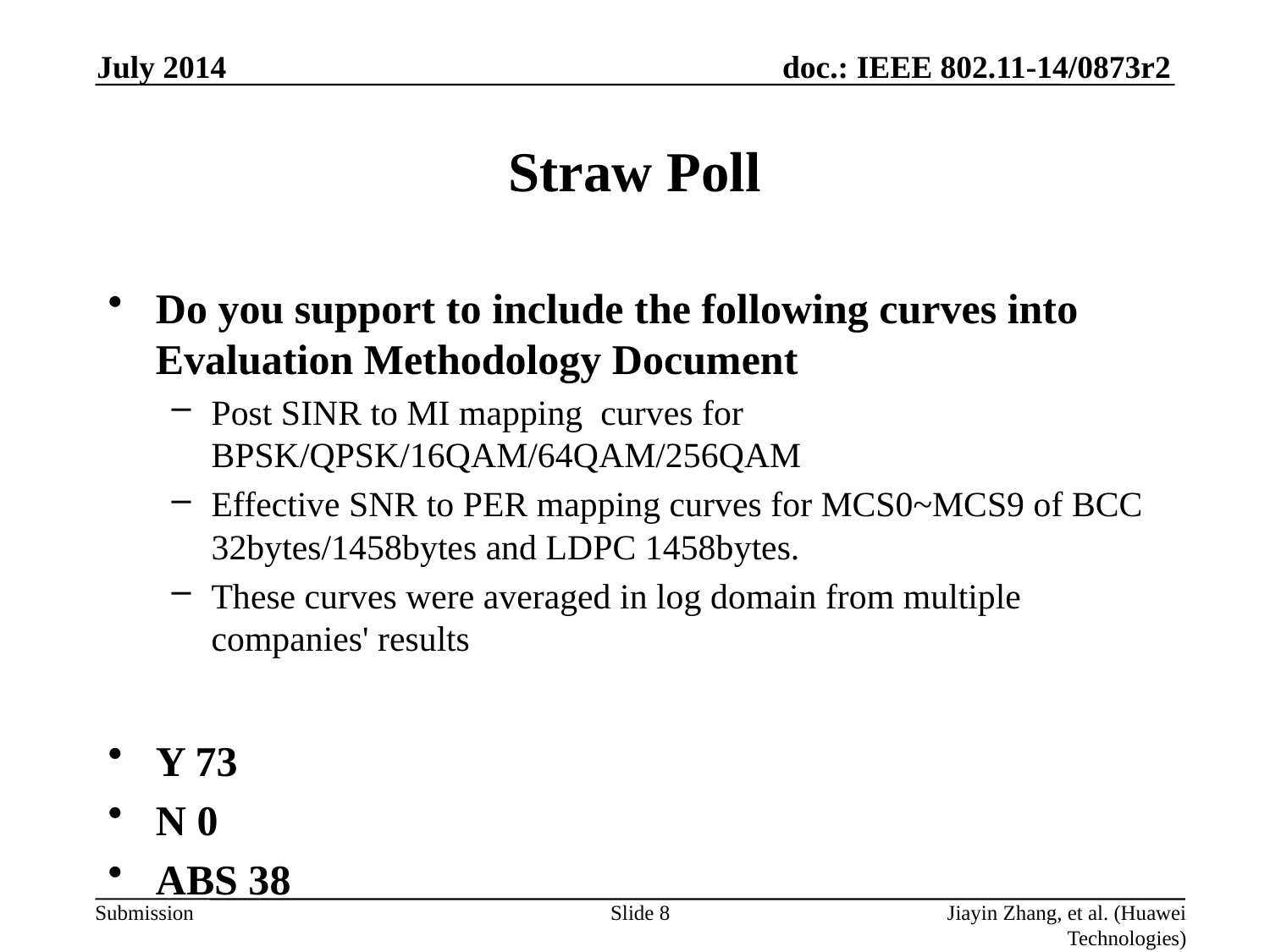

July 2014
# Straw Poll
Do you support to include the following curves into Evaluation Methodology Document
Post SINR to MI mapping  curves for BPSK/QPSK/16QAM/64QAM/256QAM
Effective SNR to PER mapping curves for MCS0~MCS9 of BCC 32bytes/1458bytes and LDPC 1458bytes.
These curves were averaged in log domain from multiple companies' results

Y 73
N 0
ABS 38
Slide 8
Jiayin Zhang, et al. (Huawei Technologies)